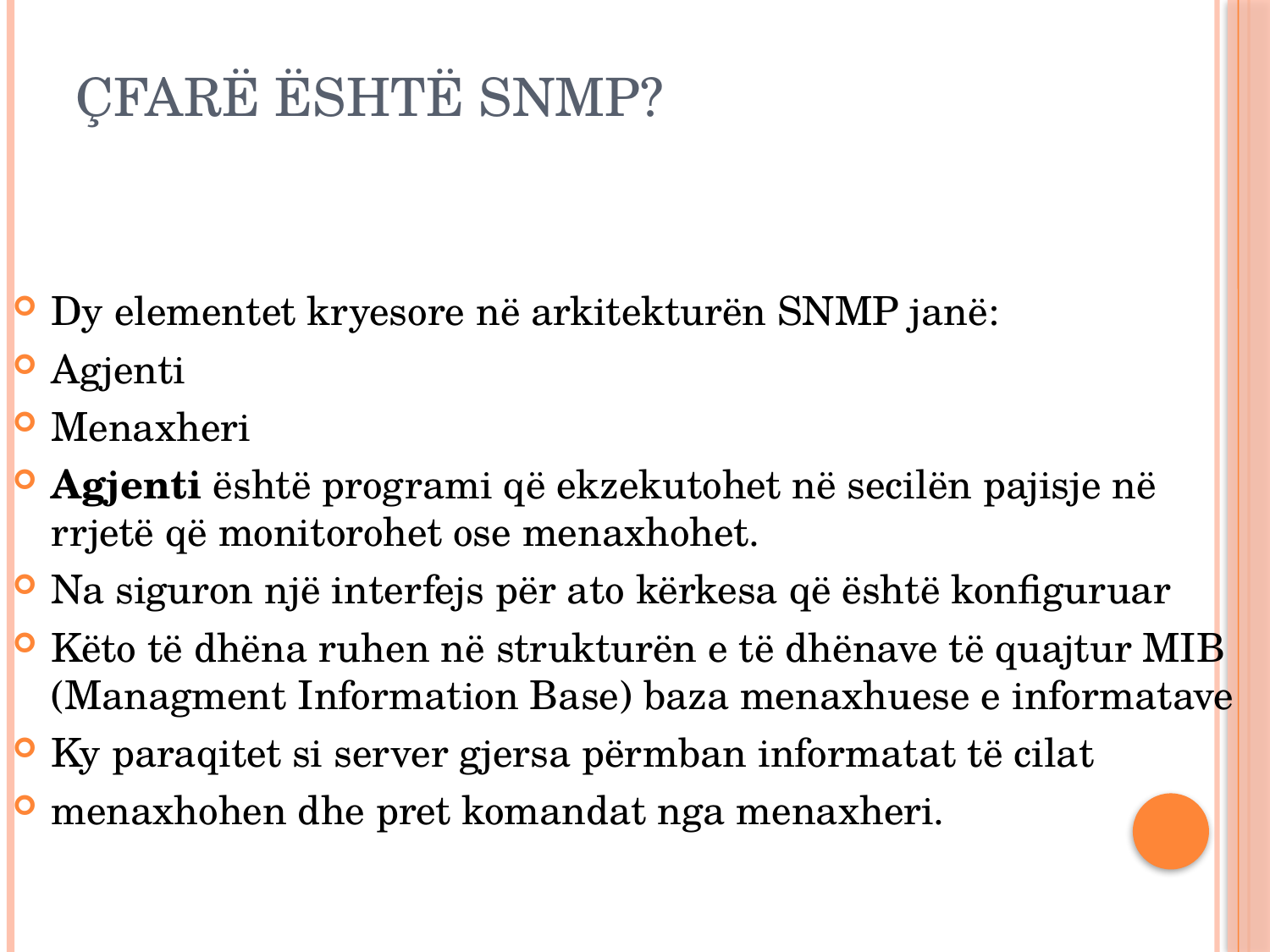

# Çfarë është SNMP?

Dy elementet kryesore në arkitekturën SNMP janë:
Agjenti
Menaxheri
Agjenti është programi që ekzekutohet në secilën pajisje në rrjetë që monitorohet ose menaxhohet.
Na siguron një interfejs për ato kërkesa që është konfiguruar
Këto të dhëna ruhen në strukturën e të dhënave të quajtur MIB (Managment Information Base) baza menaxhuese e informatave
Ky paraqitet si server gjersa përmban informatat të cilat
menaxhohen dhe pret komandat nga menaxheri.